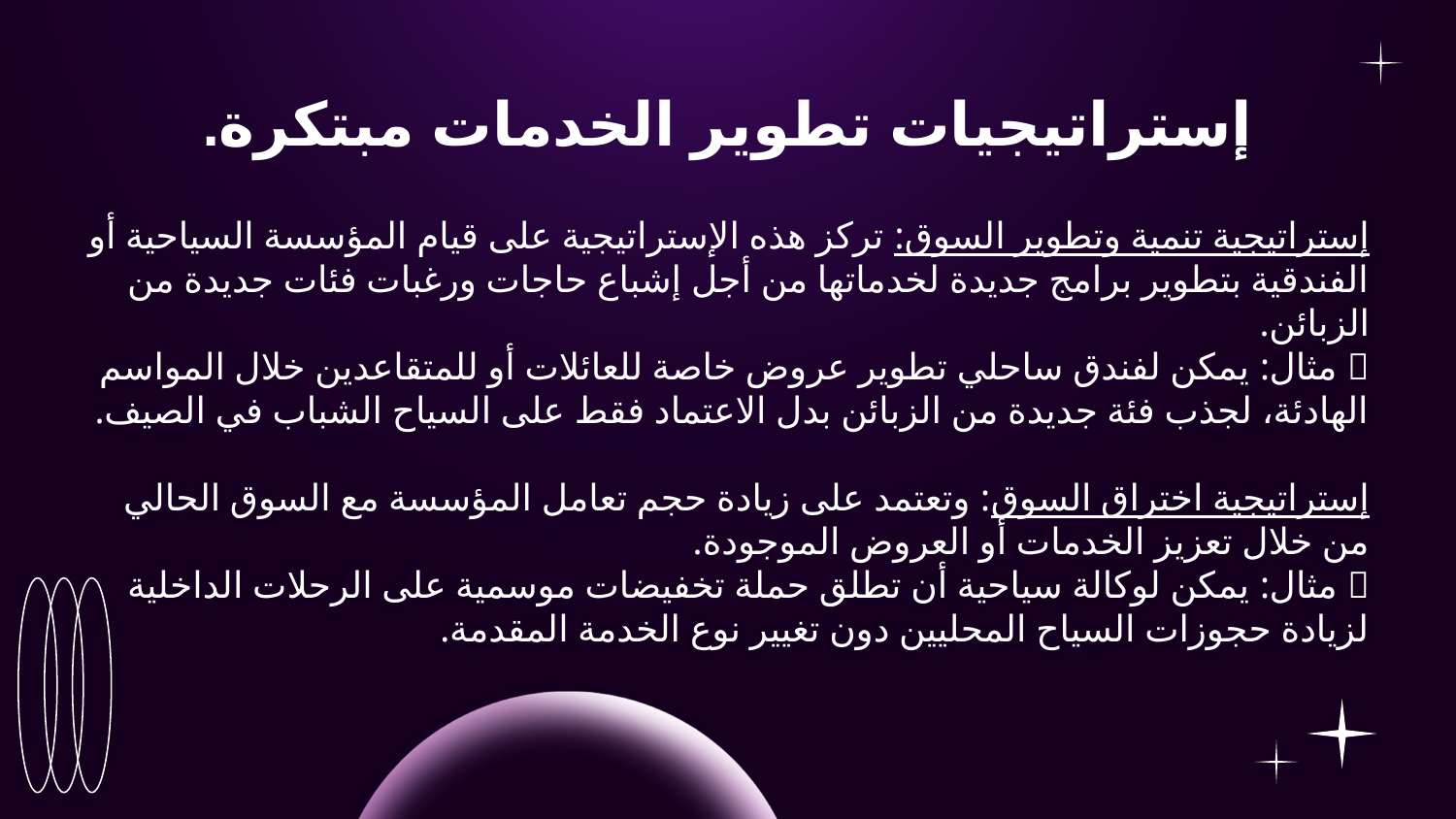

# إستراتيجيات تطوير الخدمات مبتكرة.
إستراتيجية تنمية وتطوير السوق: تركز هذه الإستراتيجية على قيام المؤسسة السياحية أو الفندقية بتطوير برامج جديدة لخدماتها من أجل إشباع حاجات ورغبات فئات جديدة من الزبائن.
🔹 مثال: يمكن لفندق ساحلي تطوير عروض خاصة للعائلات أو للمتقاعدين خلال المواسم الهادئة، لجذب فئة جديدة من الزبائن بدل الاعتماد فقط على السياح الشباب في الصيف.

إستراتيجية اختراق السوق: وتعتمد على زيادة حجم تعامل المؤسسة مع السوق الحالي من خلال تعزيز الخدمات أو العروض الموجودة.
🔹 مثال: يمكن لوكالة سياحية أن تطلق حملة تخفيضات موسمية على الرحلات الداخلية لزيادة حجوزات السياح المحليين دون تغيير نوع الخدمة المقدمة.